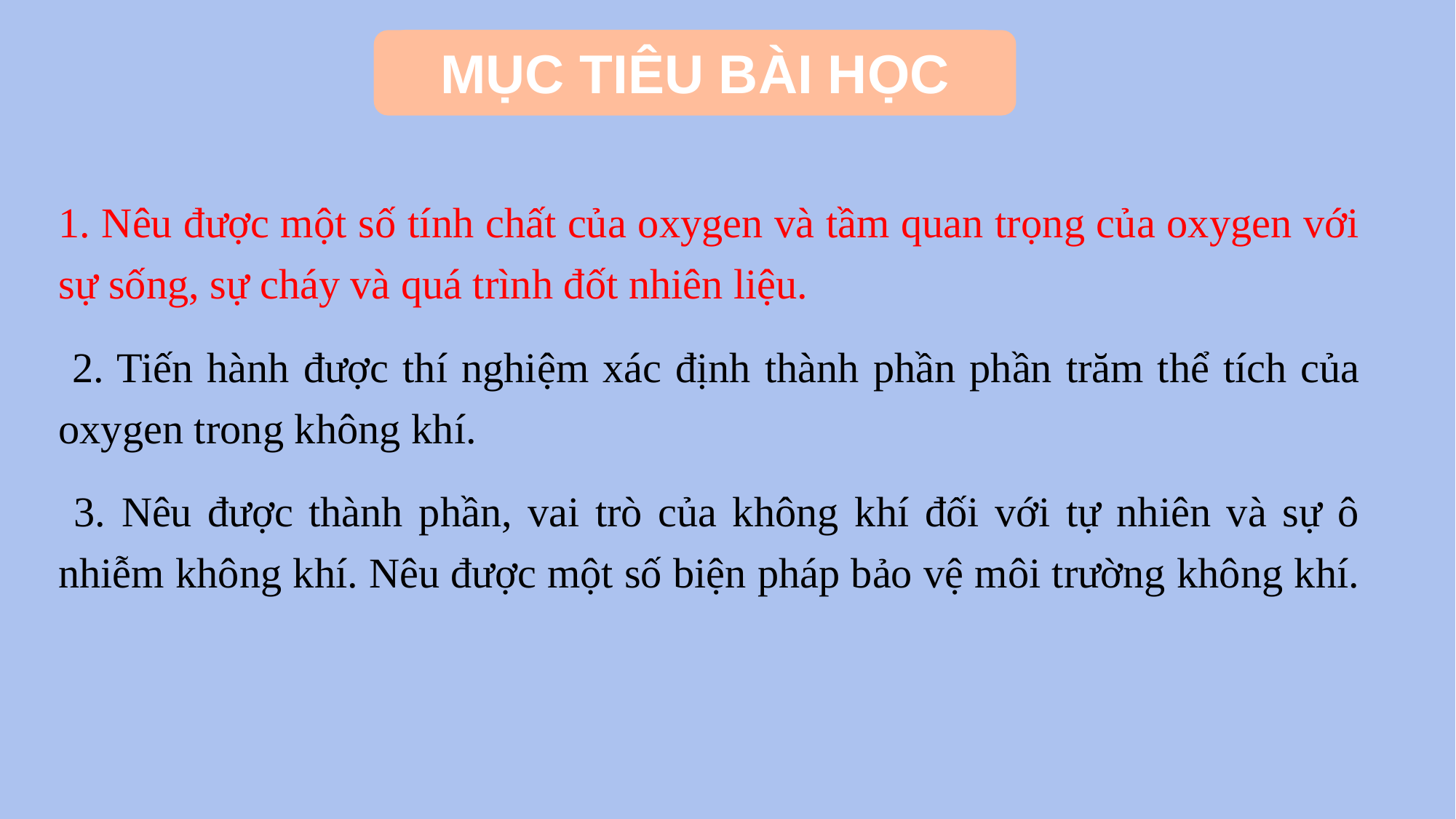

MỤC TIÊU BÀI HỌC

1. Nêu được một số tính chất của oxygen và tầm quan trọng của oxygen với sự sống, sự cháy và quá trình đốt nhiên liệu.
 2. Tiến hành được thí nghiệm xác định thành phần phần trăm thể tích của oxygen trong không khí.
 3. Nêu được thành phần, vai trò của không khí đối với tự nhiên và sự ô nhiễm không khí. Nêu được một số biện pháp bảo vệ môi trường không khí.